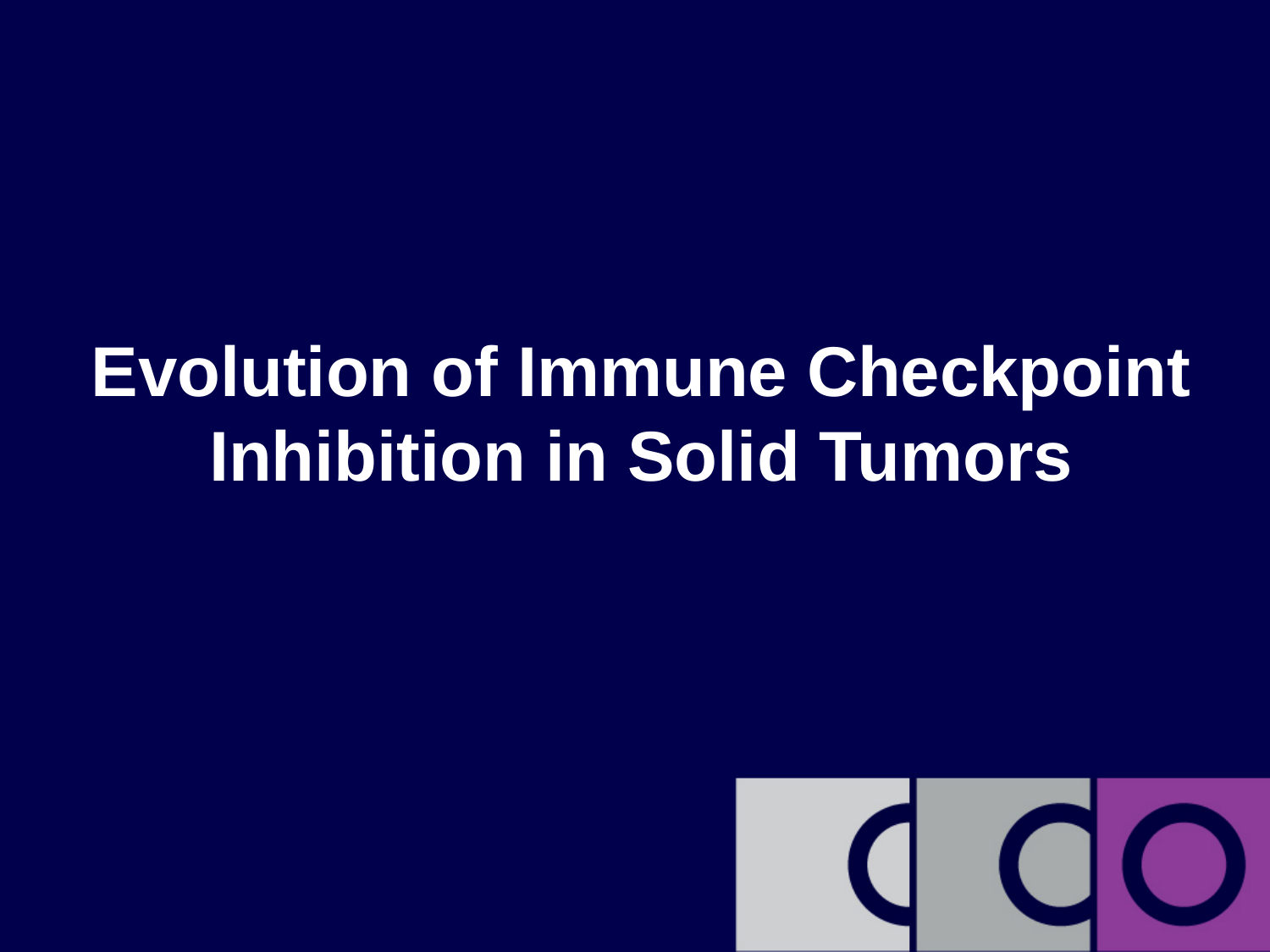

# Evolution of Immune Checkpoint Inhibition in Solid Tumors